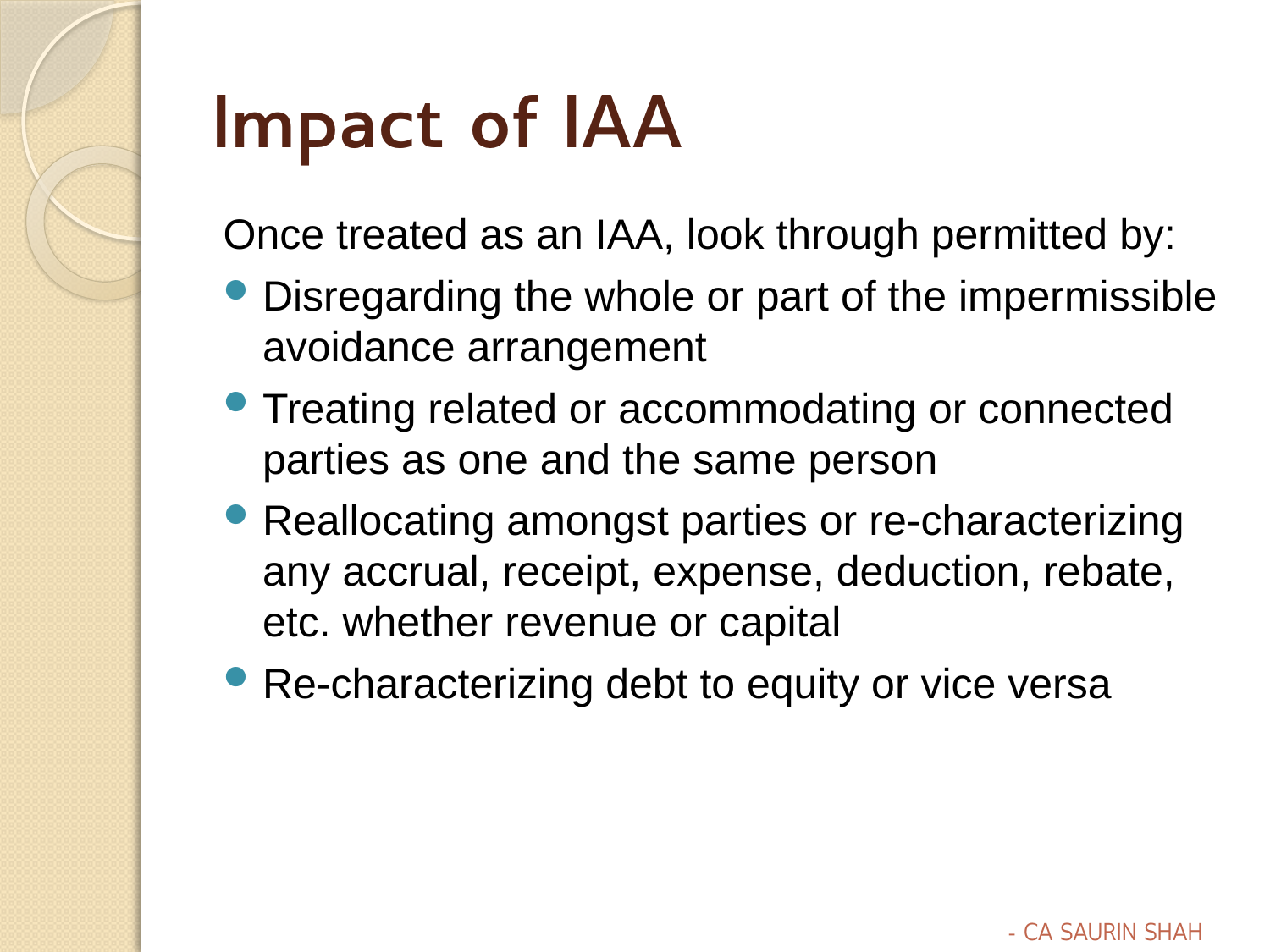

# Impact of IAA
Once treated as an IAA, look through permitted by:
Disregarding the whole or part of the impermissible avoidance arrangement
Treating related or accommodating or connected parties as one and the same person
Reallocating amongst parties or re-characterizing any accrual, receipt, expense, deduction, rebate, etc. whether revenue or capital
Re-characterizing debt to equity or vice versa

- CA SAURIN SHAH